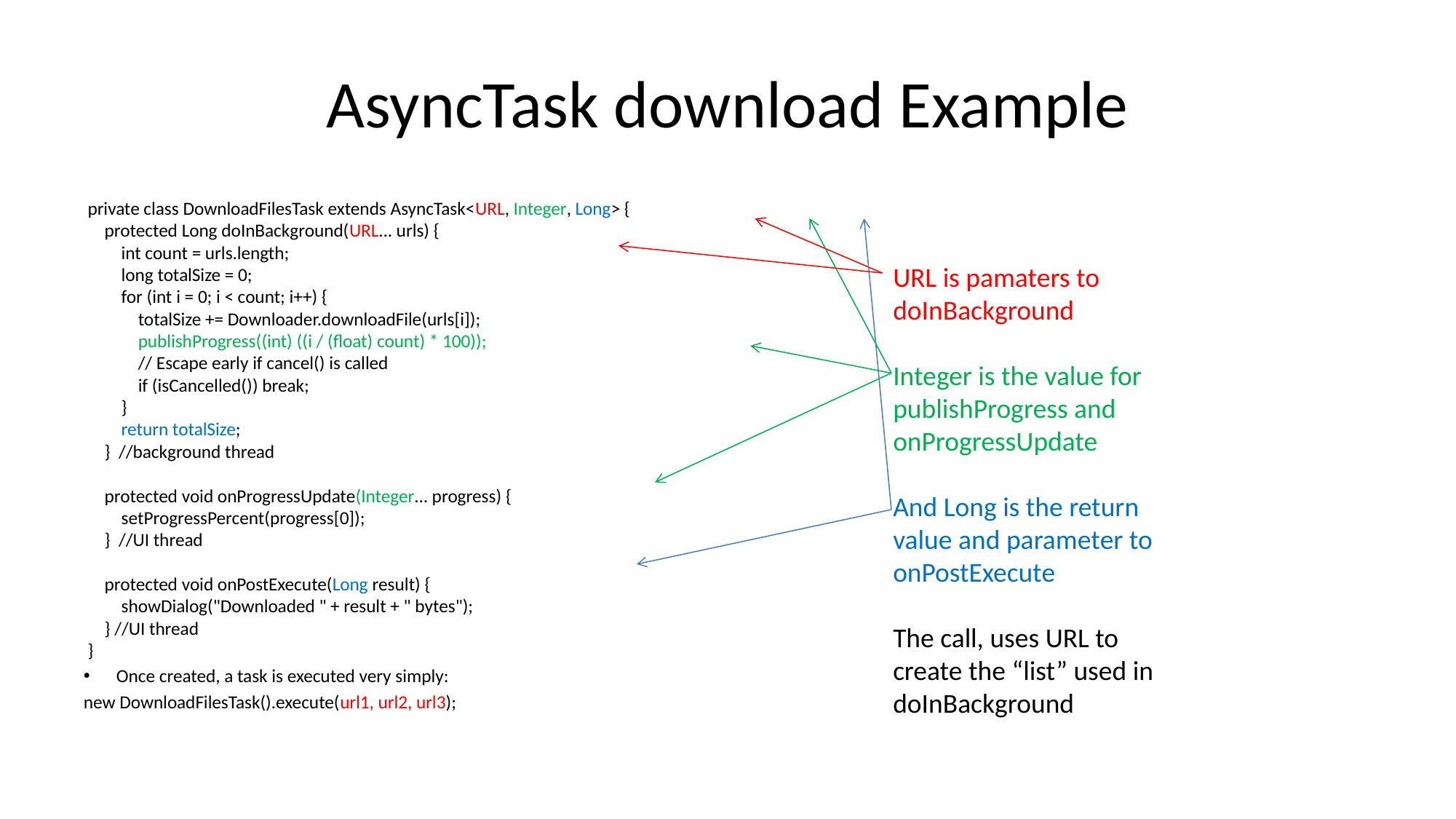

# AsyncTask download Example
 private class DownloadFilesTask extends AsyncTask<URL, Integer, Long> {
     protected Long doInBackground(URL... urls) {
         int count = urls.length;
         long totalSize = 0;
         for (int i = 0; i < count; i++) {
             totalSize += Downloader.downloadFile(urls[i]);
             publishProgress((int) ((i / (float) count) * 100));
             // Escape early if cancel() is called
             if (isCancelled()) break;
         }
         return totalSize;
     }  //background thread
     protected void onProgressUpdate(Integer... progress) {
         setProgressPercent(progress[0]);
     }  //UI thread
     protected void onPostExecute(Long result) {
         showDialog("Downloaded " + result + " bytes");
     } //UI thread
 }
Once created, a task is executed very simply:
new DownloadFilesTask().execute(url1, url2, url3);
URL is pamaters to doInBackground

Integer is the value for publishProgress and onProgressUpdate

And Long is the return value and parameter to onPostExecute

The call, uses URL to create the “list” used in doInBackground